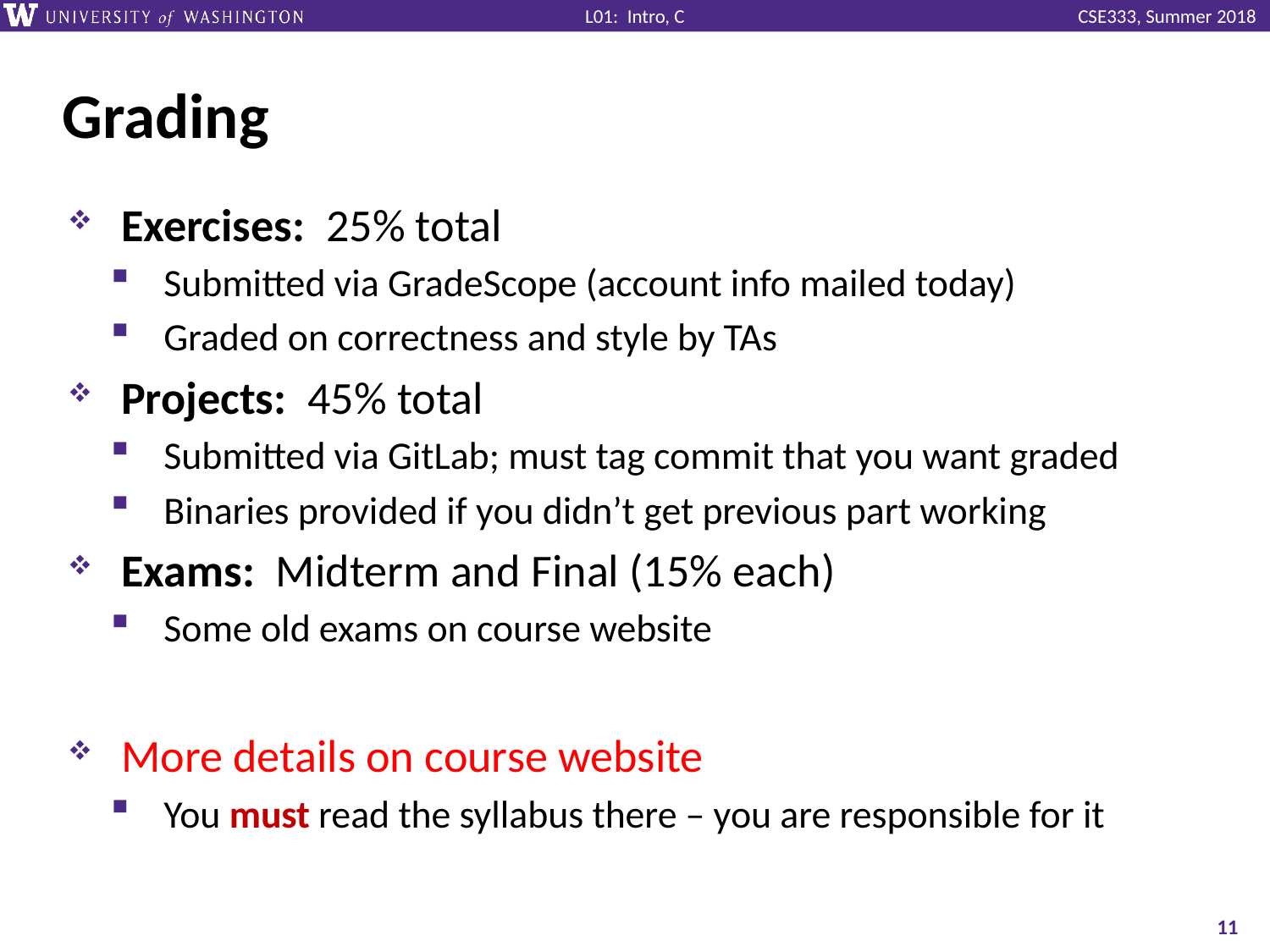

# Grading
Exercises:  25% total
Submitted via GradeScope (account info mailed today)
Graded on correctness and style by TAs
Projects:  45% total
Submitted via GitLab; must tag commit that you want graded
Binaries provided if you didn’t get previous part working
Exams:  Midterm and Final (15% each)
Some old exams on course website

More details on course website
You must read the syllabus there – you are responsible for it
11